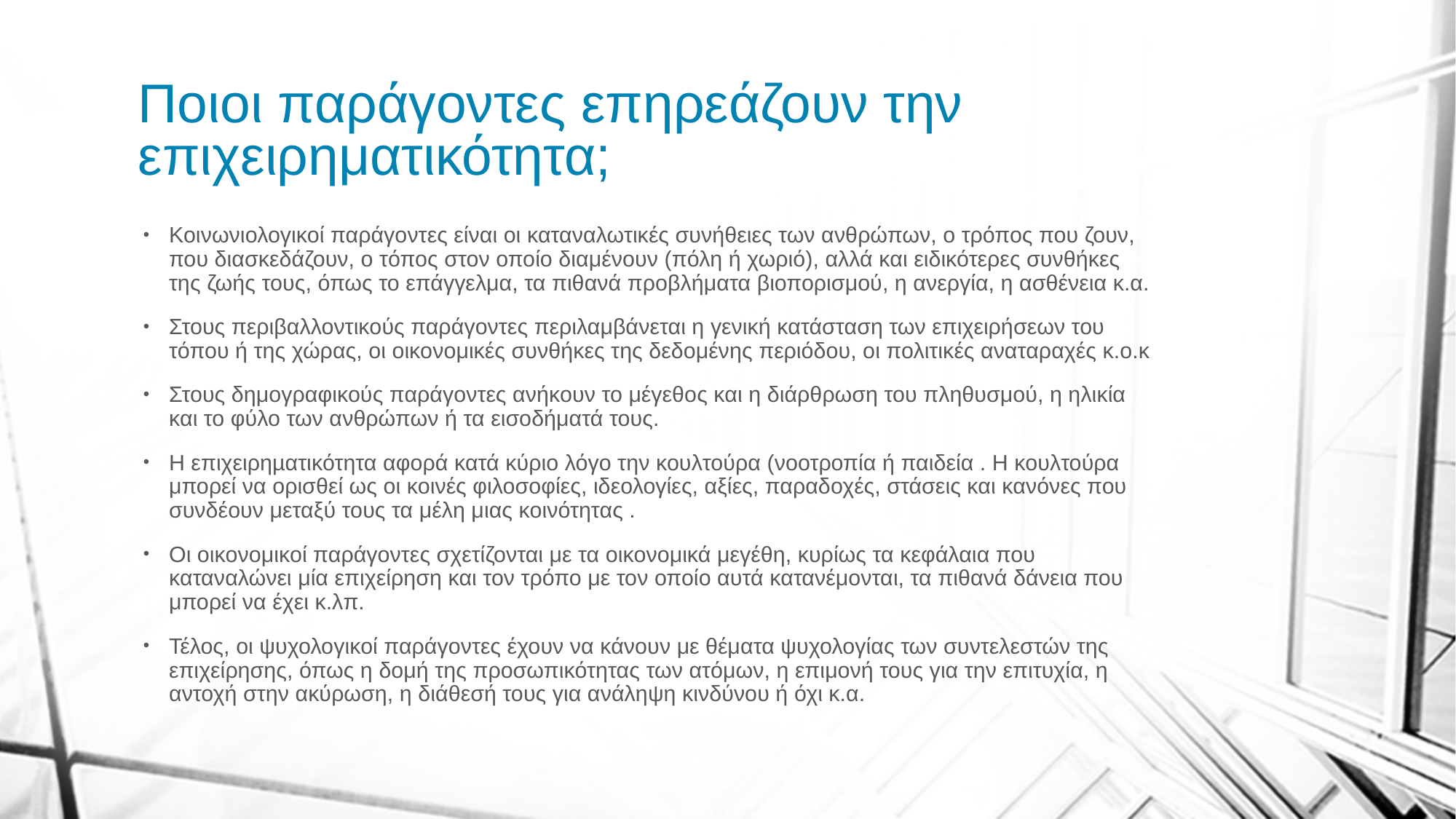

# Ποιοι παράγοντες επηρεάζουν την επιχειρηματικότητα;
Κοινωνιολογικοί παράγοντες είναι οι καταναλωτικές συνήθειες των ανθρώπων, ο τρόπος που ζουν, που διασκεδάζουν, ο τόπος στον οποίο διαμένουν (πόλη ή χωριό), αλλά και ειδικότερες συνθήκες της ζωής τους, όπως το επάγγελμα, τα πιθανά προβλήματα βιοπορισμού, η ανεργία, η ασθένεια κ.α.
Στους περιβαλλοντικούς παράγοντες περιλαμβάνεται η γενική κατάσταση των επιχειρήσεων του τόπου ή της χώρας, οι οικονομικές συνθήκες της δεδομένης περιόδου, οι πολιτικές αναταραχές κ.ο.κ
Στους δημογραφικούς παράγοντες ανήκουν το μέγεθος και η διάρθρωση του πληθυσμού, η ηλικία και το φύλο των ανθρώπων ή τα εισοδήματά τους.
Η επιχειρηµατικότητα αφορά κατά κύριο λόγο την κουλτούρα (νοοτροπία ή παιδεία . Η κουλτούρα μπορεί να ορισθεί ως οι κοινές φιλοσοφίες, ιδεολογίες, αξίες, παραδοχές, στάσεις και κανόνες που συνδέουν μεταξύ τους τα μέλη μιας κοινότητας .
Οι οικονομικοί παράγοντες σχετίζονται με τα οικονομικά μεγέθη, κυρίως τα κεφάλαια που καταναλώνει μία επιχείρηση και τον τρόπο με τον οποίο αυτά κατανέμονται, τα πιθανά δάνεια που μπορεί να έχει κ.λπ.
Τέλος, οι ψυχολογικοί παράγοντες έχουν να κάνουν με θέματα ψυχολογίας των συντελεστών της επιχείρησης, όπως η δομή της προσωπικότητας των ατόμων, η επιμονή τους για την επιτυχία, η αντοχή στην ακύρωση, η διάθεσή τους για ανάληψη κινδύνου ή όχι κ.α.